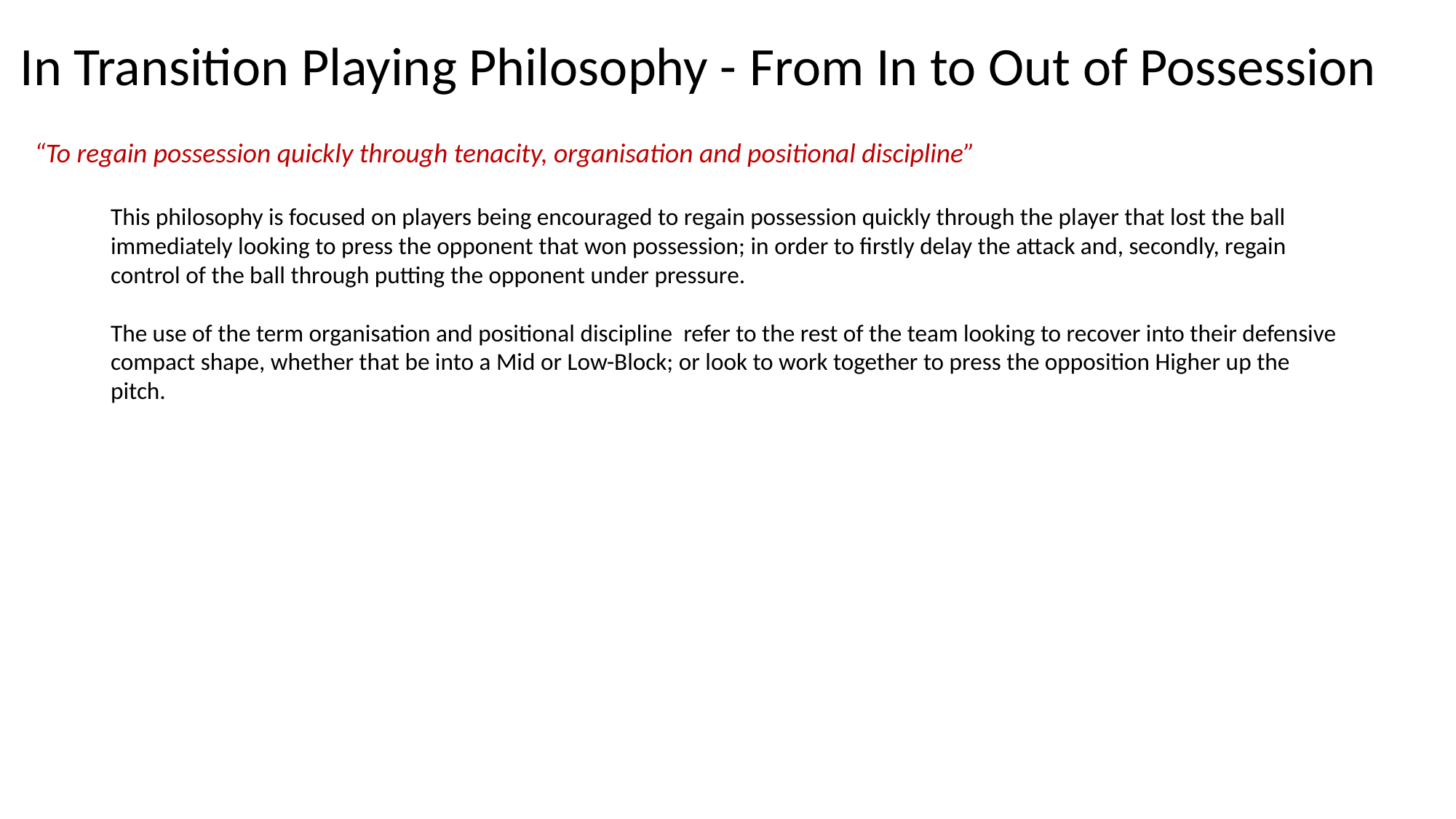

# In Transition Playing Philosophy - From In to Out of Possession
“To regain possession quickly through tenacity, organisation and positional discipline”
This philosophy is focused on players being encouraged to regain possession quickly through the player that lost the ball immediately looking to press the opponent that won possession; in order to firstly delay the attack and, secondly, regain control of the ball through putting the opponent under pressure.

The use of the term organisation and positional discipline  refer to the rest of the team looking to recover into their defensive compact shape, whether that be into a Mid or Low-Block; or look to work together to press the opposition Higher up the pitch.